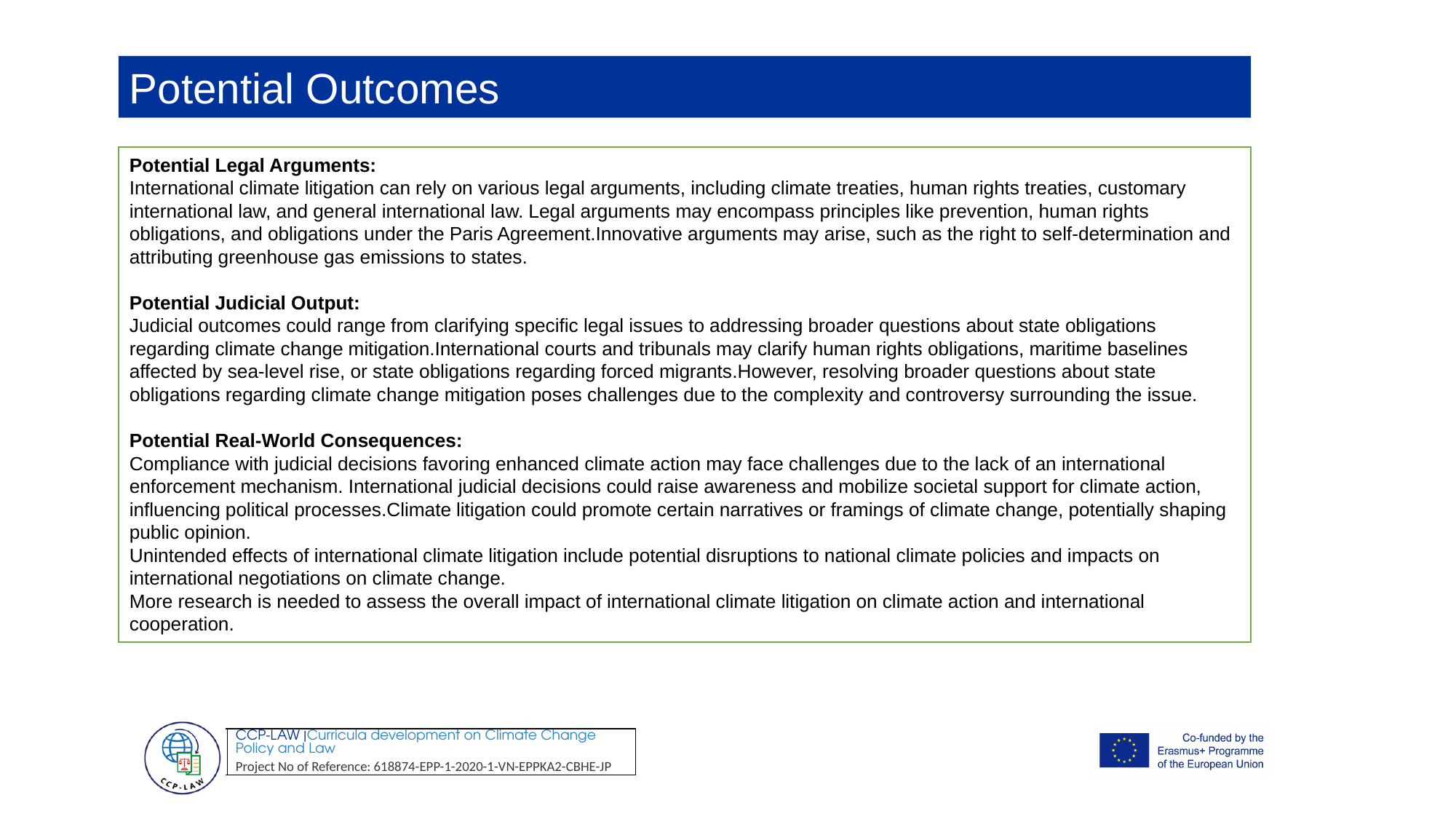

Potential Outcomes
Potential Legal Arguments:
International climate litigation can rely on various legal arguments, including climate treaties, human rights treaties, customary international law, and general international law. Legal arguments may encompass principles like prevention, human rights obligations, and obligations under the Paris Agreement.Innovative arguments may arise, such as the right to self-determination and attributing greenhouse gas emissions to states.

Potential Judicial Output:
Judicial outcomes could range from clarifying specific legal issues to addressing broader questions about state obligations regarding climate change mitigation.International courts and tribunals may clarify human rights obligations, maritime baselines affected by sea-level rise, or state obligations regarding forced migrants.However, resolving broader questions about state obligations regarding climate change mitigation poses challenges due to the complexity and controversy surrounding the issue.

Potential Real-World Consequences:
Compliance with judicial decisions favoring enhanced climate action may face challenges due to the lack of an international enforcement mechanism. International judicial decisions could raise awareness and mobilize societal support for climate action, influencing political processes.Climate litigation could promote certain narratives or framings of climate change, potentially shaping public opinion.
Unintended effects of international climate litigation include potential disruptions to national climate policies and impacts on international negotiations on climate change.
More research is needed to assess the overall impact of international climate litigation on climate action and international cooperation.